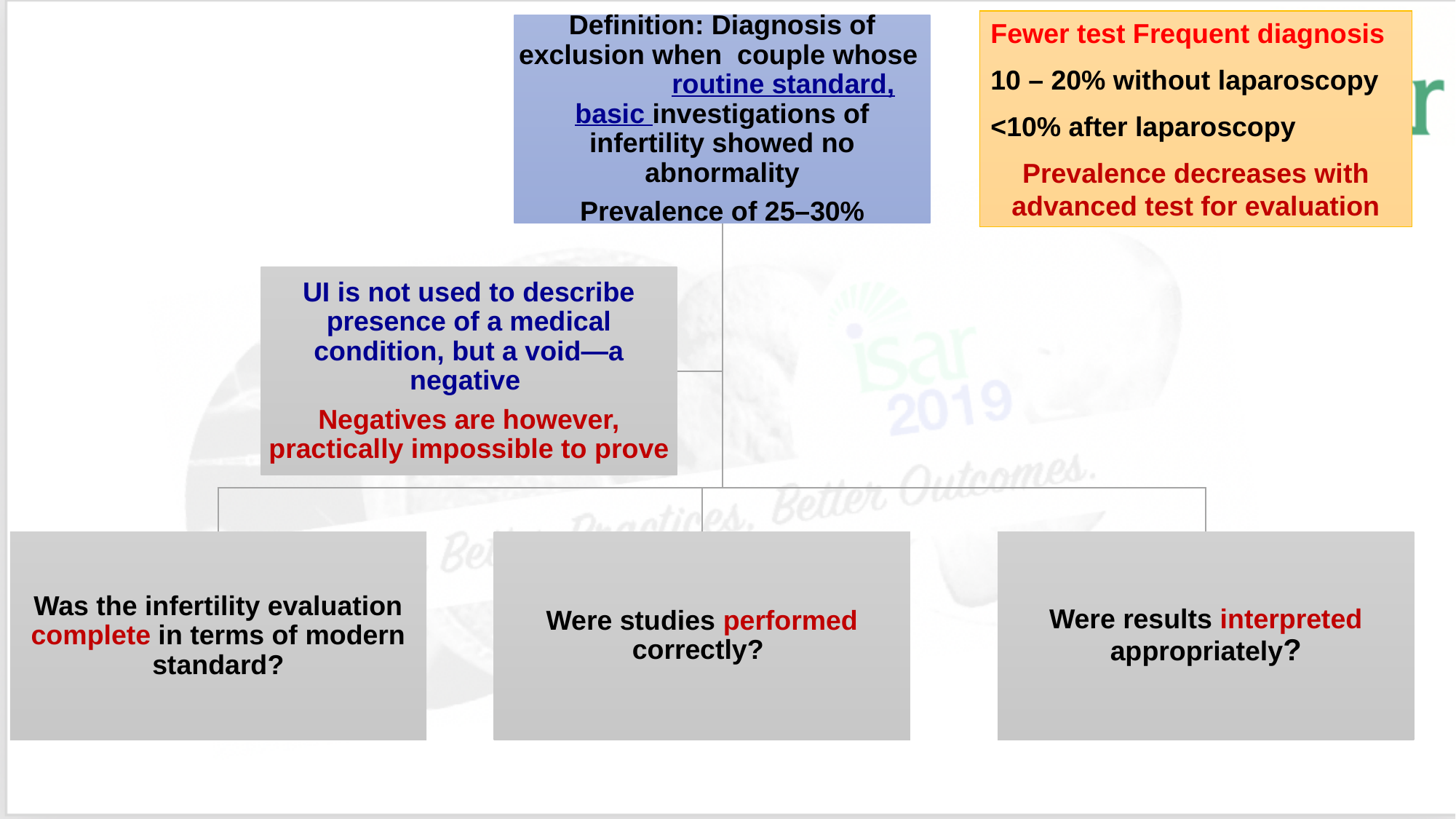

Definition: Diagnosis of exclusion when  couple whose                  routine standard, basic investigations of infertility showed no abnormality
 Prevalence of 25–30%
Was the infertility evaluation complete in terms of modern standard?
Were studies performed correctly?
Were results interpreted appropriately?
UI is not used to describe presence of a medical condition, but a void—a negative
Negatives are however, practically impossible to prove
Fewer test Frequent diagnosis
10 – 20% without laparoscopy
<10% after laparoscopy
Prevalence decreases with advanced test for evaluation